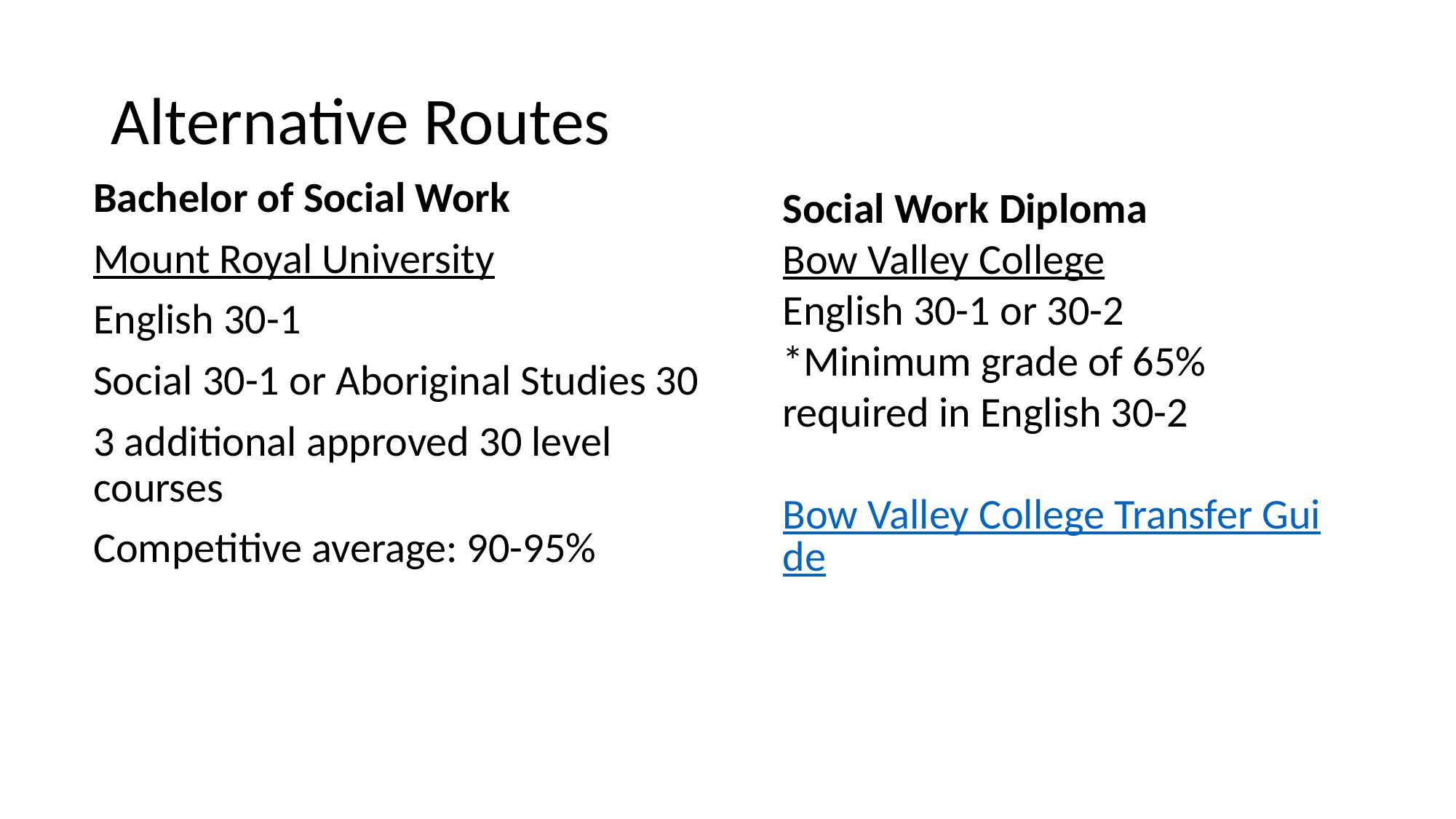

# Alternative Routes
Bachelor of Social Work
Mount Royal University
English 30-1
Social 30-1 or Aboriginal Studies 30
3 additional approved 30 level courses
Competitive average: 90-95%
Social Work Diploma
Bow Valley College
English 30-1 or 30-2
*Minimum grade of 65% required in English 30-2

Bow Valley College Transfer Guide